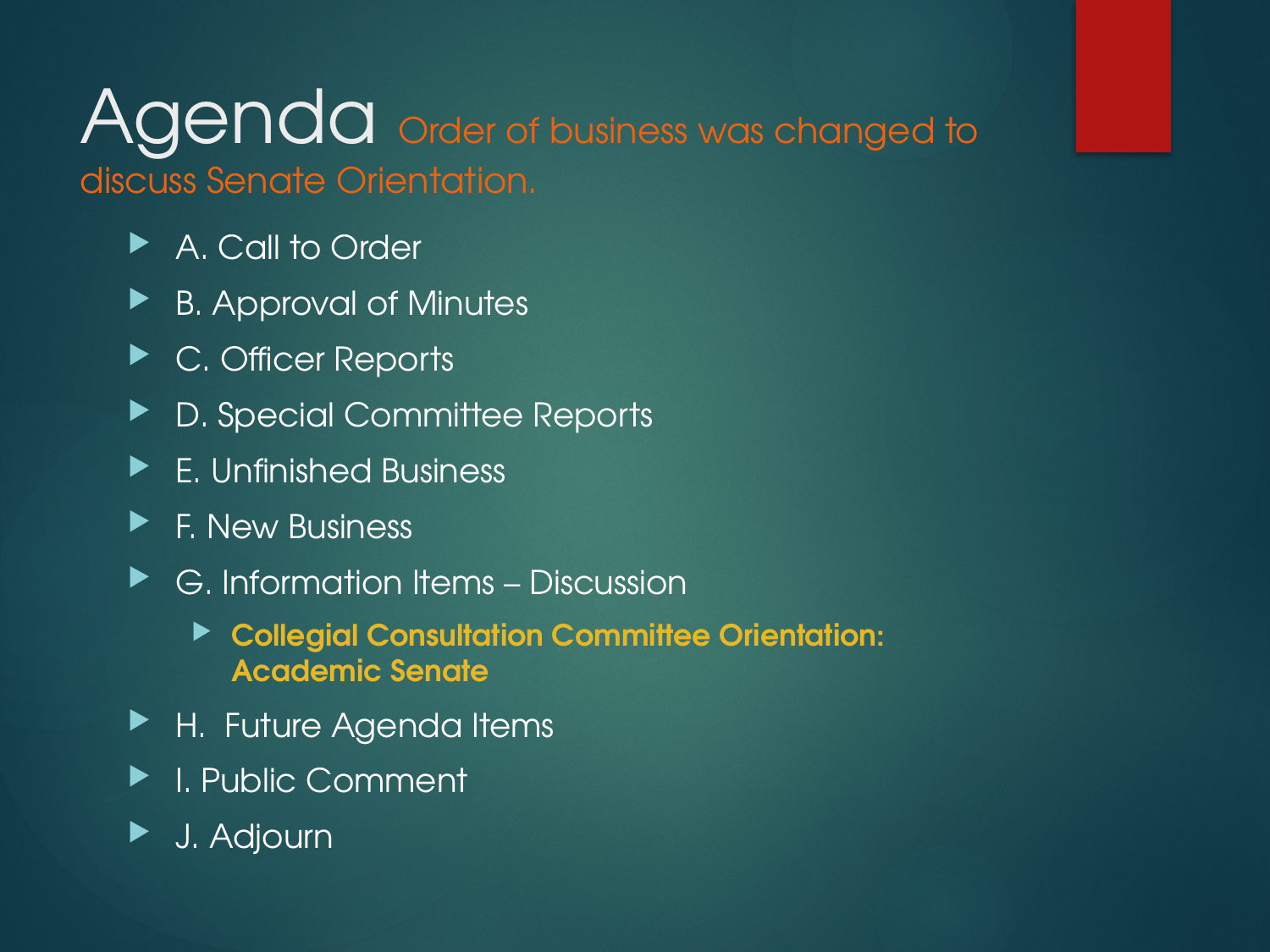

# Agenda Order of business was changed to discuss Senate Orientation.
A. Call to Order
B. Approval of Minutes
C. Officer Reports
D. Special Committee Reports
E. Unfinished Business
F. New Business
G. Information Items – Discussion
Collegial Consultation Committee Orientation: Academic Senate
H.  Future Agenda Items
I. Public Comment
J. Adjourn